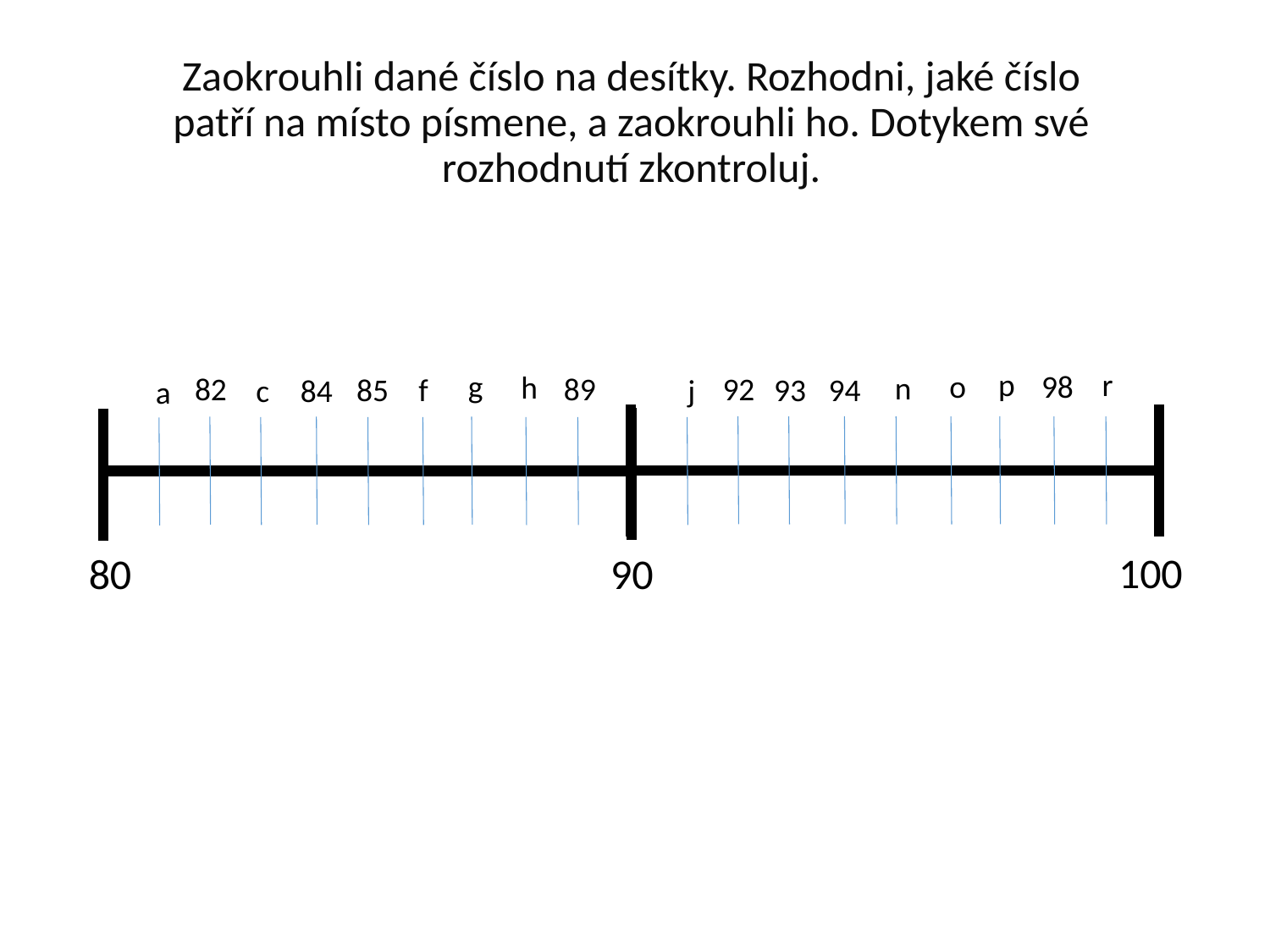

# Zaokrouhli dané číslo na desítky. Rozhodni, jaké číslo patří na místo písmene, a zaokrouhli ho. Dotykem své rozhodnutí zkontroluj.
p
r
98
o
g
h
n
92
82
89
f
85
93
94
c
84
j
a
100
90
80